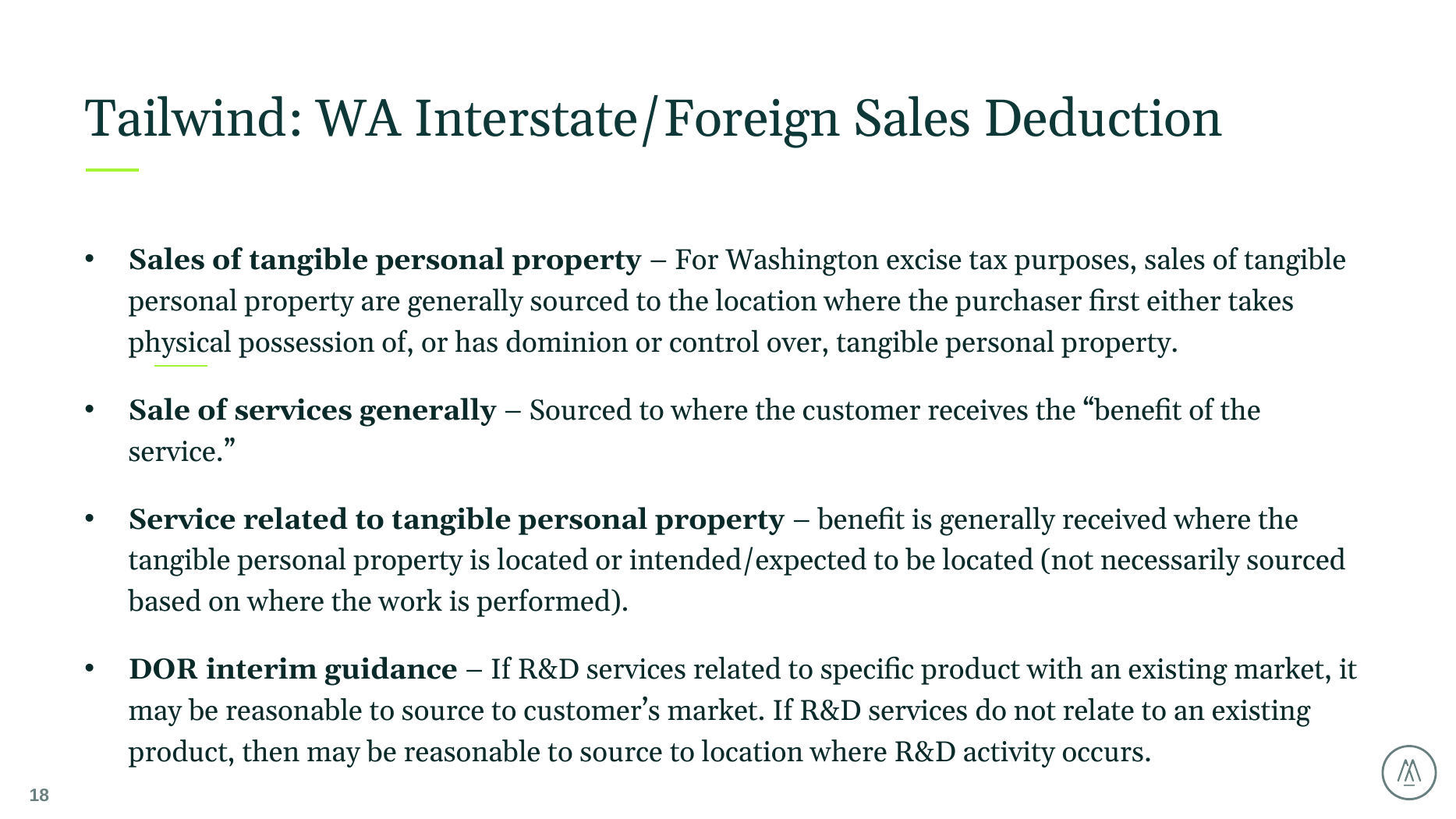

# Tailwind: WA Interstate/Foreign Sales Deduction
Sales of tangible personal property – For Washington excise tax purposes, sales of tangible personal property are generally sourced to the location where the purchaser first either takes physical possession of, or has dominion or control over, tangible personal property.
Sale of services generally – Sourced to where the customer receives the “benefit of the service.”
Service related to tangible personal property – benefit is generally received where the tangible personal property is located or intended/expected to be located (not necessarily sourced based on where the work is performed).
DOR interim guidance – If R&D services related to specific product with an existing market, it may be reasonable to source to customer’s market. If R&D services do not relate to an existing product, then may be reasonable to source to location where R&D activity occurs.
18